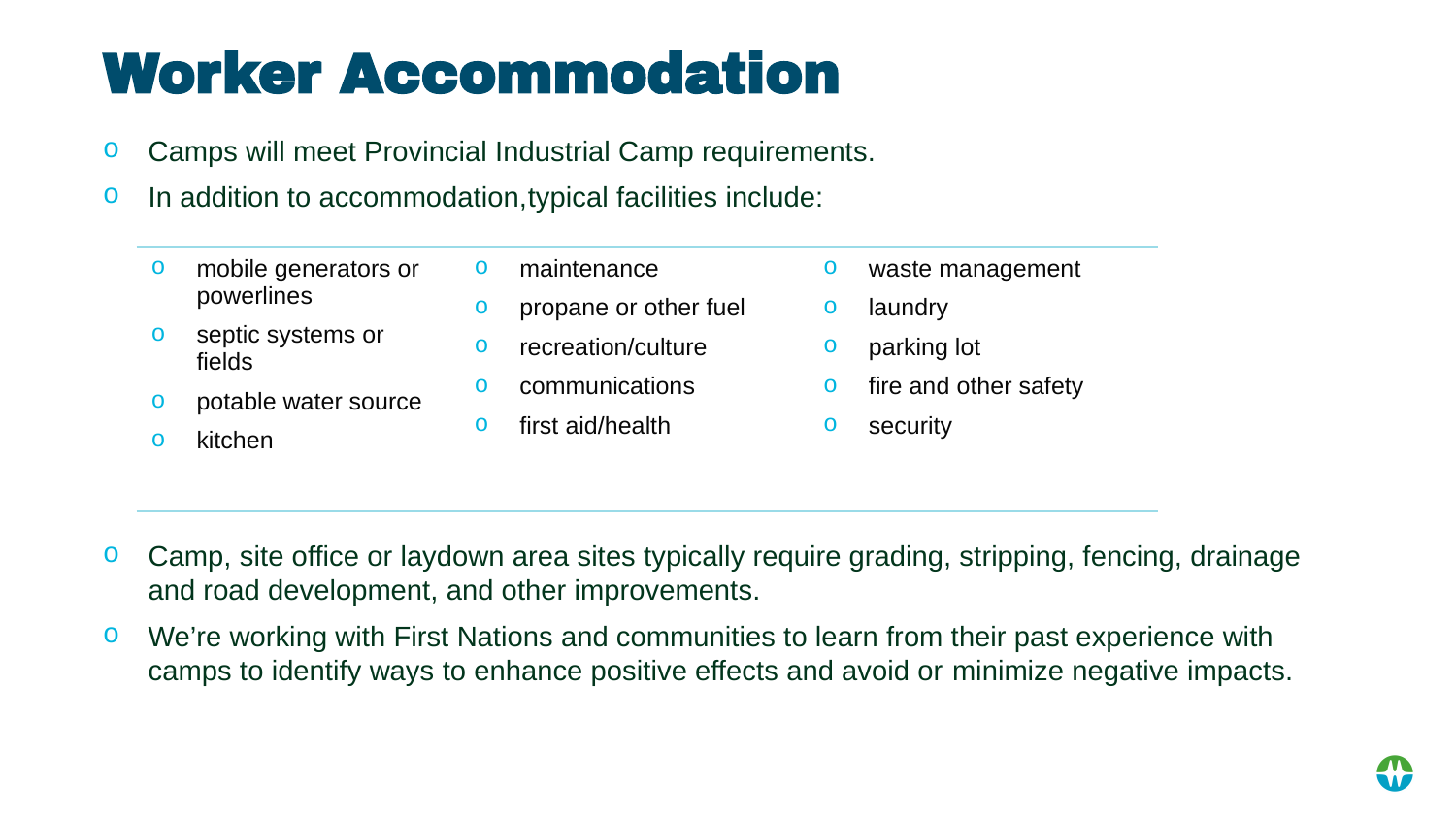

# Worker Accommodation

Camps will meet Provincial Industrial Camp requirements.
In addition to accommodation,typical facilities include:

Camp, site office or laydown area sites typically require grading, stripping, fencing, drainage and road development, and other improvements.
We’re working with First Nations and communities to learn from their past experience with camps to identify ways to enhance positive effects and avoid or minimize negative impacts.
| mobile generators or powerlines septic systems or fields potable water source kitchen | maintenance propane or other fuel recreation/culture communications first aid/health | waste management laundry parking lot fire and other safety security |
| --- | --- | --- |